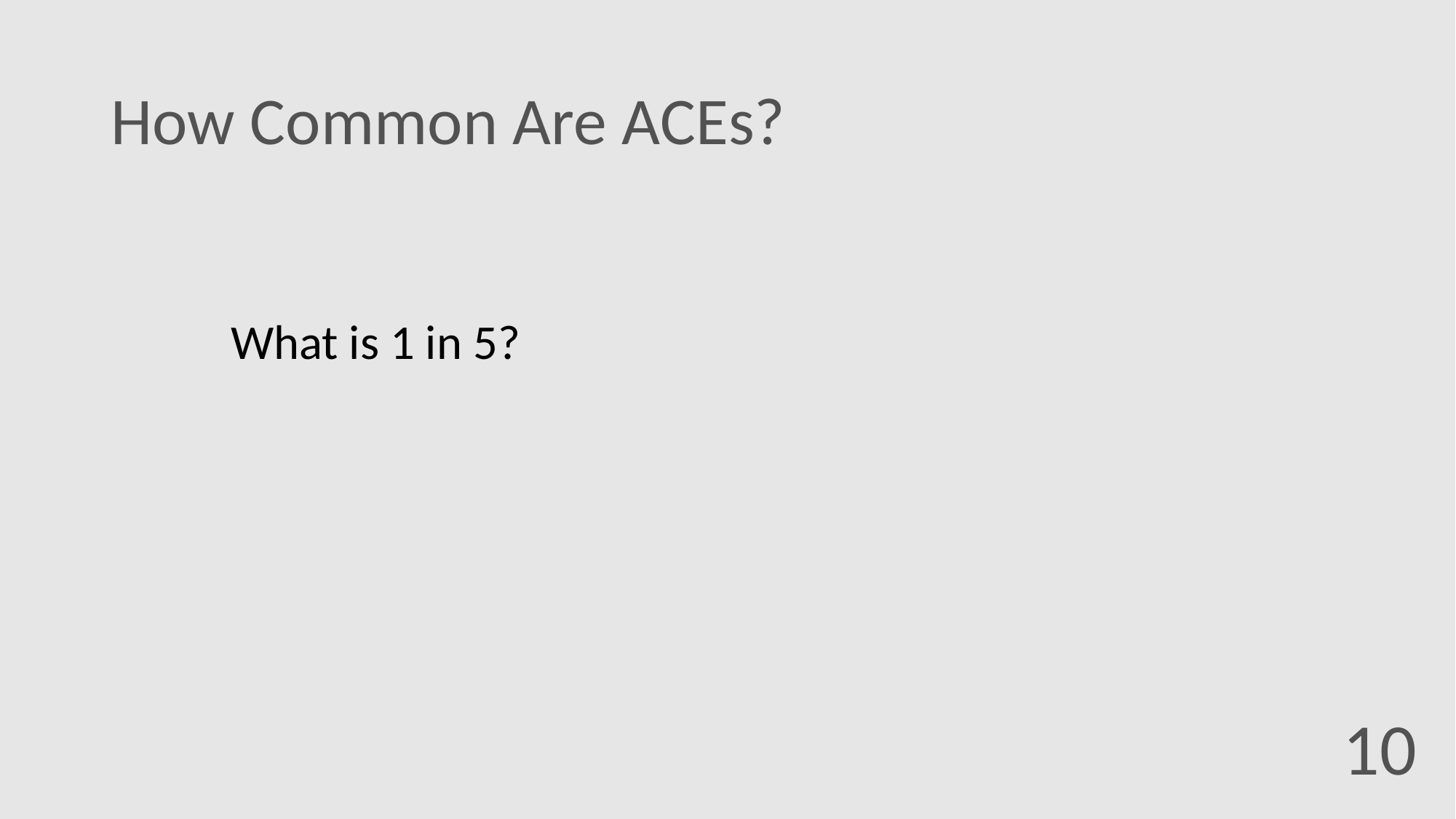

# How Common Are ACEs?
What is 1 in 5?
10